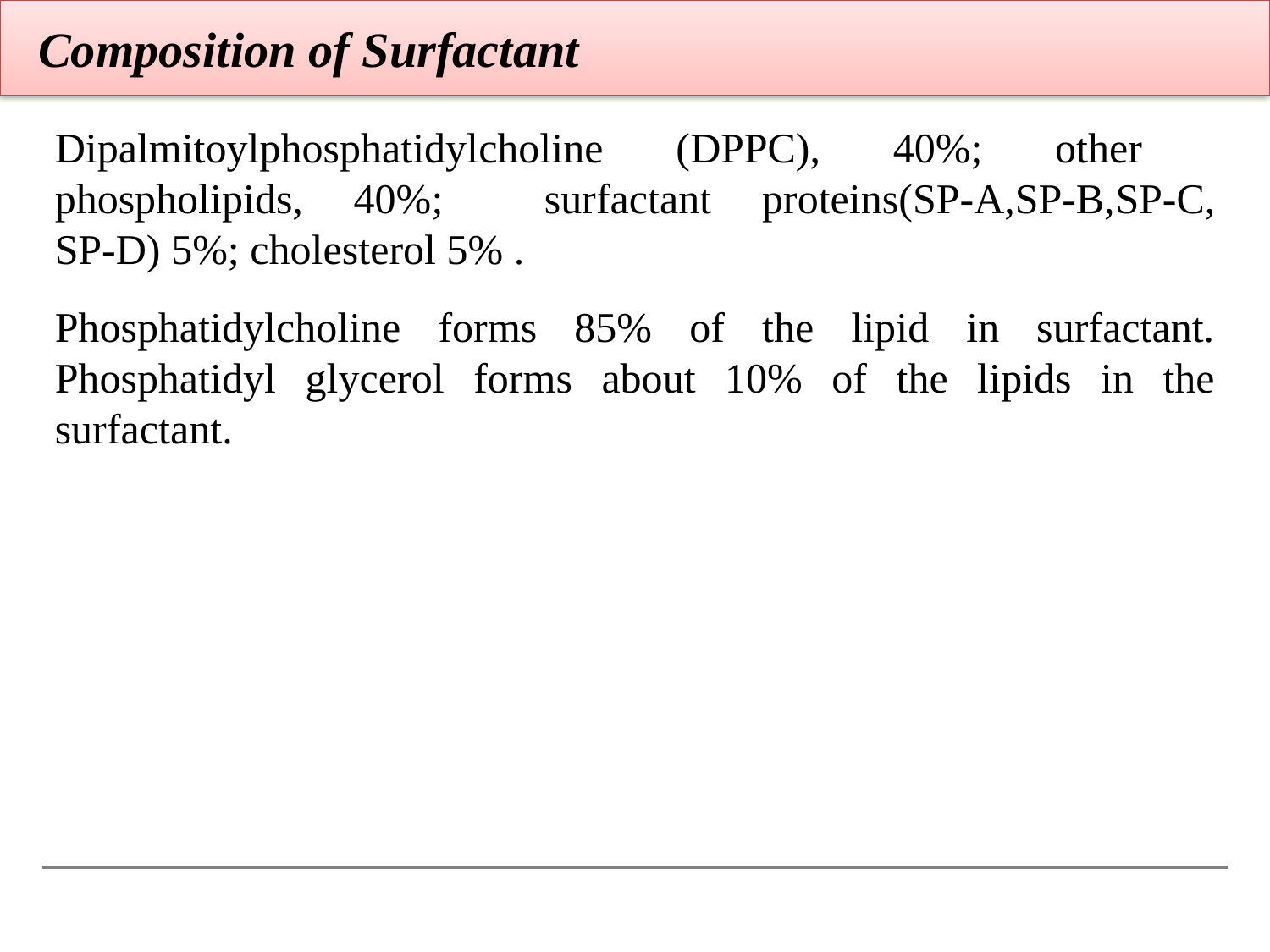

Composition of Surfactant
Dipalmitoylphosphatidylcholine (DPPC), 40%; other
phospholipids, 40%;  surfactant proteins(SP-A,SP-B,SP-C,
SP-D) 5%; cholesterol 5% .
Phosphatidylcholine forms 85% of the lipid in surfactant. Phosphatidyl glycerol forms about 10% of the lipids in the surfactant.